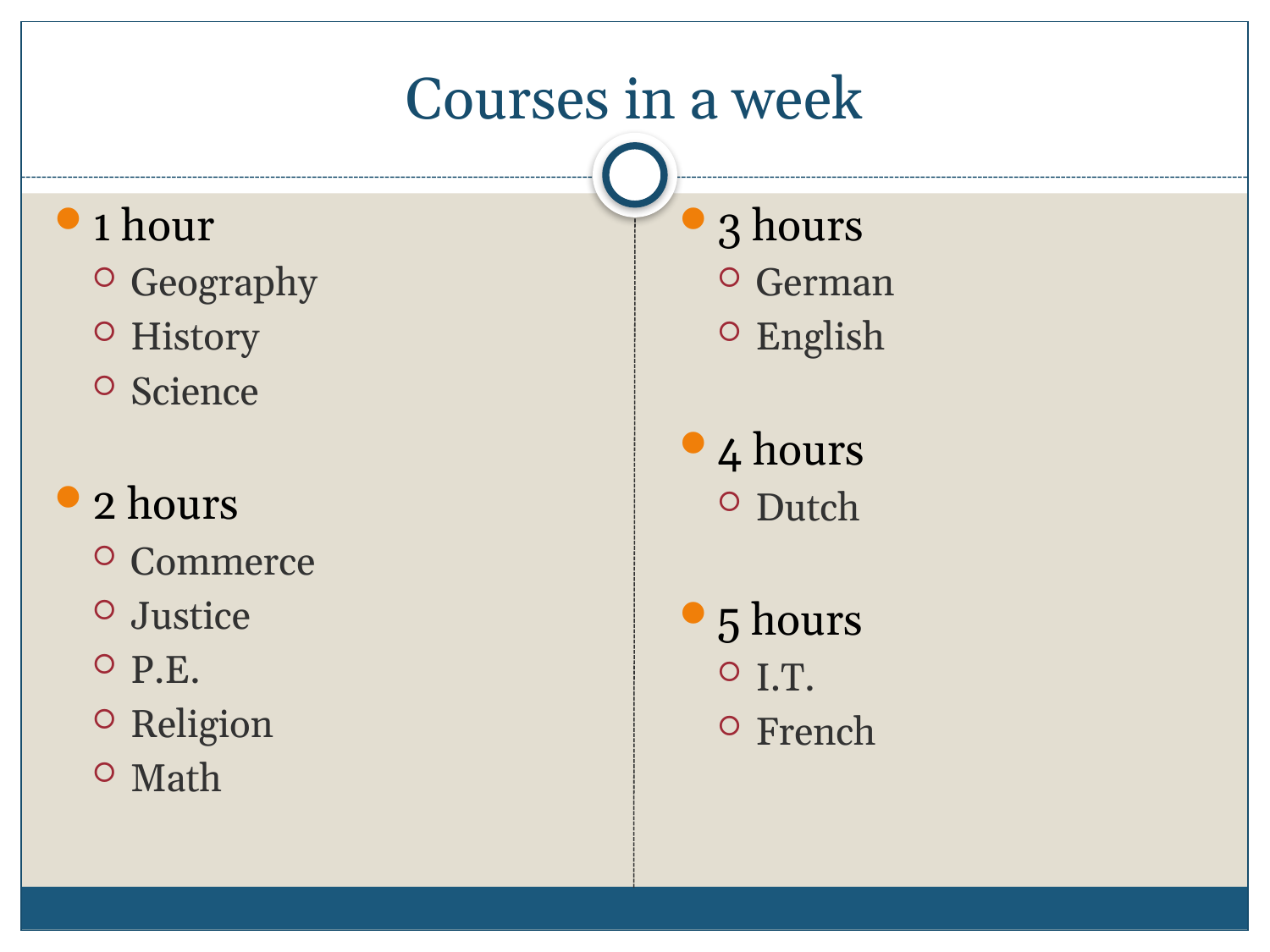

# Courses in a week
1 hour
Geography
History
Science

2 hours
Commerce
Justice
P.E.
Religion
Math
3 hours
German
English

4 hours
Dutch

5 hours
I.T.
French